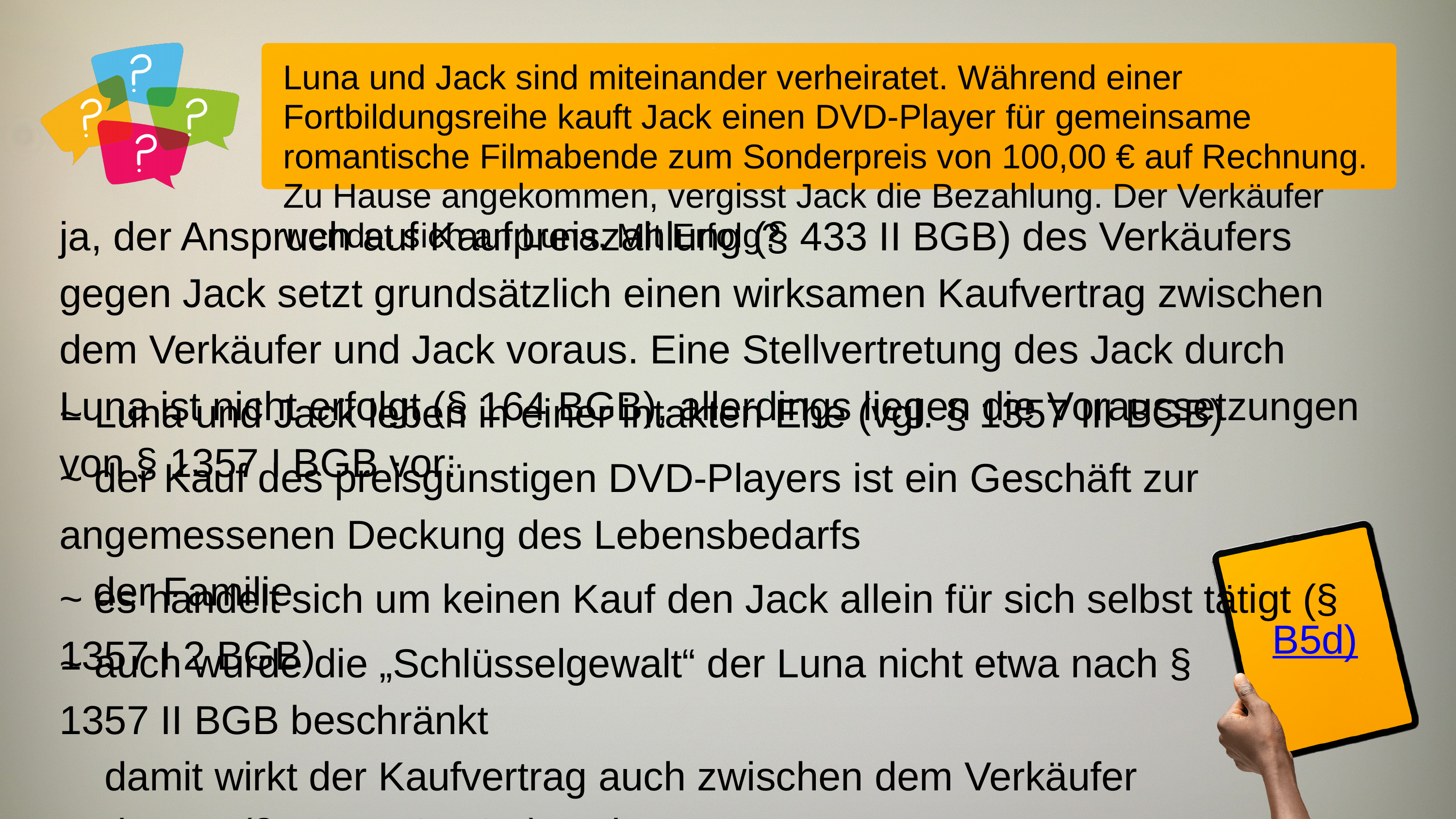

Luna und Jack sind miteinander verheiratet. Während einer Fortbildungsreihe kauft Jack einen DVD-Player für gemeinsame romantische Filmabende zum Sonderpreis von 100,00 € auf Rechnung. Zu Hause angekommen, vergisst Jack die Bezahlung. Der Verkäufer wendet sich an Luna. Mit Erfolg?
ja, der Anspruch auf Kaufpreiszahlung (§ 433 II BGB) des Verkäufers gegen Jack setzt grundsätzlich einen wirksamen Kaufvertrag zwischen dem Verkäufer und Jack voraus. Eine Stellvertretung des Jack durch Luna ist nicht erfolgt (§ 164 BGB), allerdings liegen die Voraussetzungen von § 1357 I BGB vor:
~ Luna und Jack leben in einer intakten Ehe (vgl. § 1357 III BGB)
~ der Kauf des preisgünstigen DVD-Players ist ein Geschäft zur angemessenen Deckung des Lebensbedarfs
   der Familie

~ es handelt sich um keinen Kauf den Jack allein für sich selbst tätigt (§ 1357 I 2 BGB)
B5d)
~ auch wurde die „Schlüsselgewalt“ der Luna nicht etwa nach § 1357 II BGB beschränkt
    damit wirkt der Kaufvertrag auch zwischen dem Verkäufer und Luna (§ 1357 I 2 BGB) und
    Luna muss zahlen